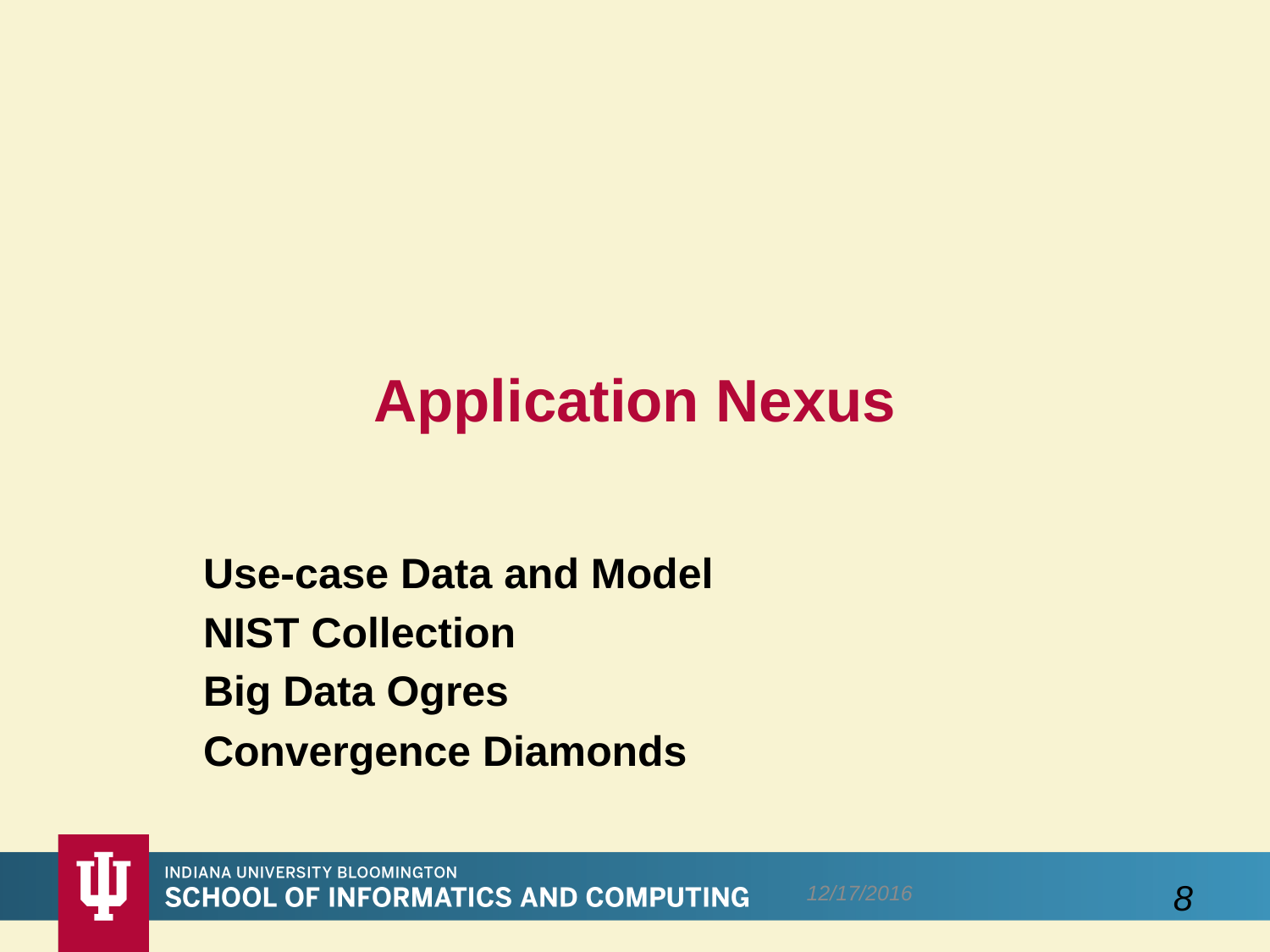

# Application Nexus
Use-case Data and Model
NIST Collection
Big Data Ogres
Convergence Diamonds
12/17/2016
8